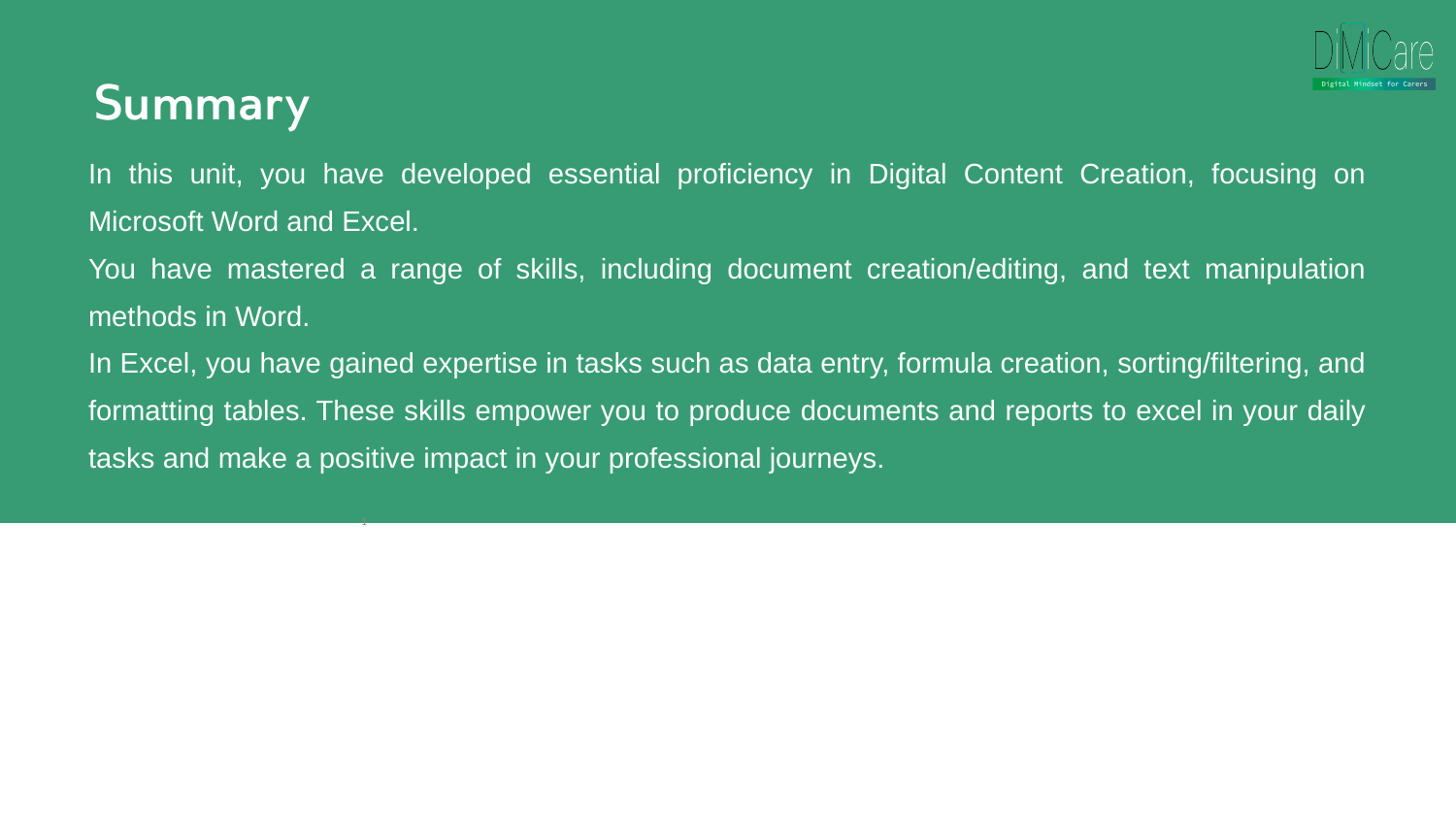

Summary
In this unit, you have developed essential proficiency in Digital Content Creation, focusing on Microsoft Word and Excel.
You have mastered a range of skills, including document creation/editing, and text manipulation methods in Word.
In Excel, you have gained expertise in tasks such as data entry, formula creation, sorting/filtering, and formatting tables. These skills empower you to produce documents and reports to excel in your daily tasks and make a positive impact in your professional journeys.
1